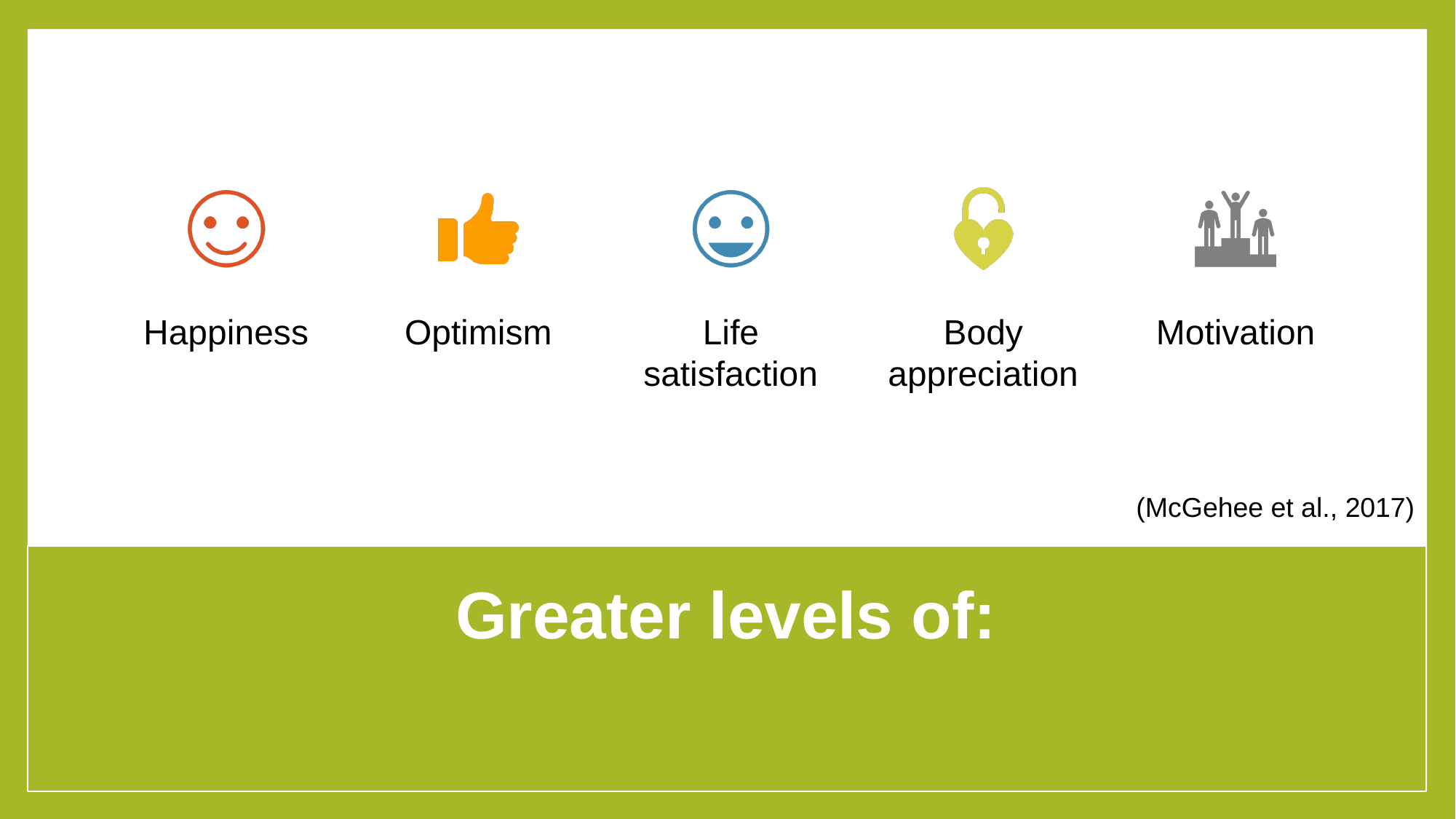

Happiness
Optimism
Life satisfaction
Body appreciation
Motivation
(McGehee et al., 2017)

# Greater levels of: